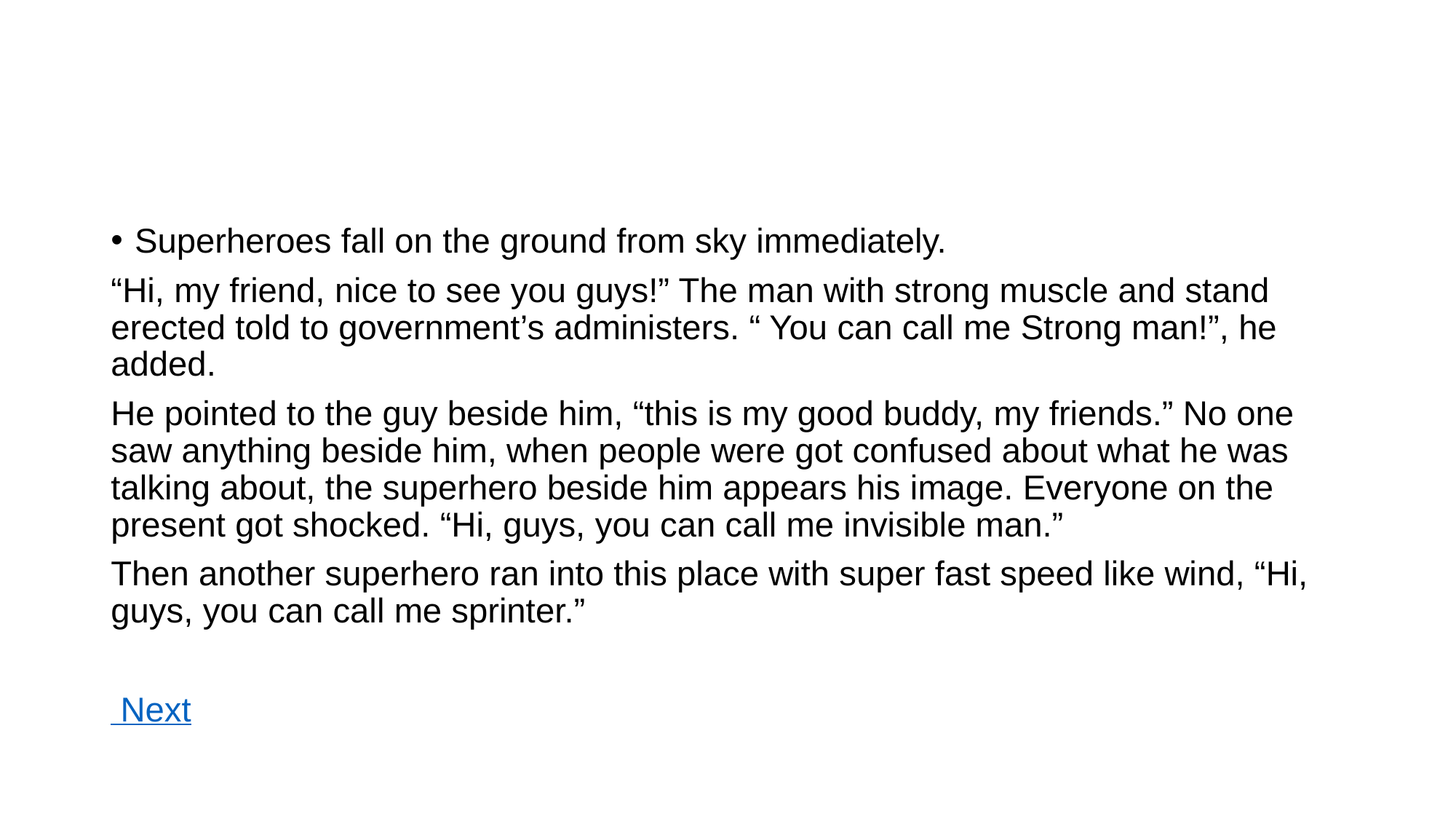

#
Superheroes fall on the ground from sky immediately.
“Hi, my friend, nice to see you guys!” The man with strong muscle and stand erected told to government’s administers. “ You can call me Strong man!”, he added.
He pointed to the guy beside him, “this is my good buddy, my friends.” No one saw anything beside him, when people were got confused about what he was talking about, the superhero beside him appears his image. Everyone on the present got shocked. “Hi, guys, you can call me invisible man.”
Then another superhero ran into this place with super fast speed like wind, “Hi, guys, you can call me sprinter.”

 Next